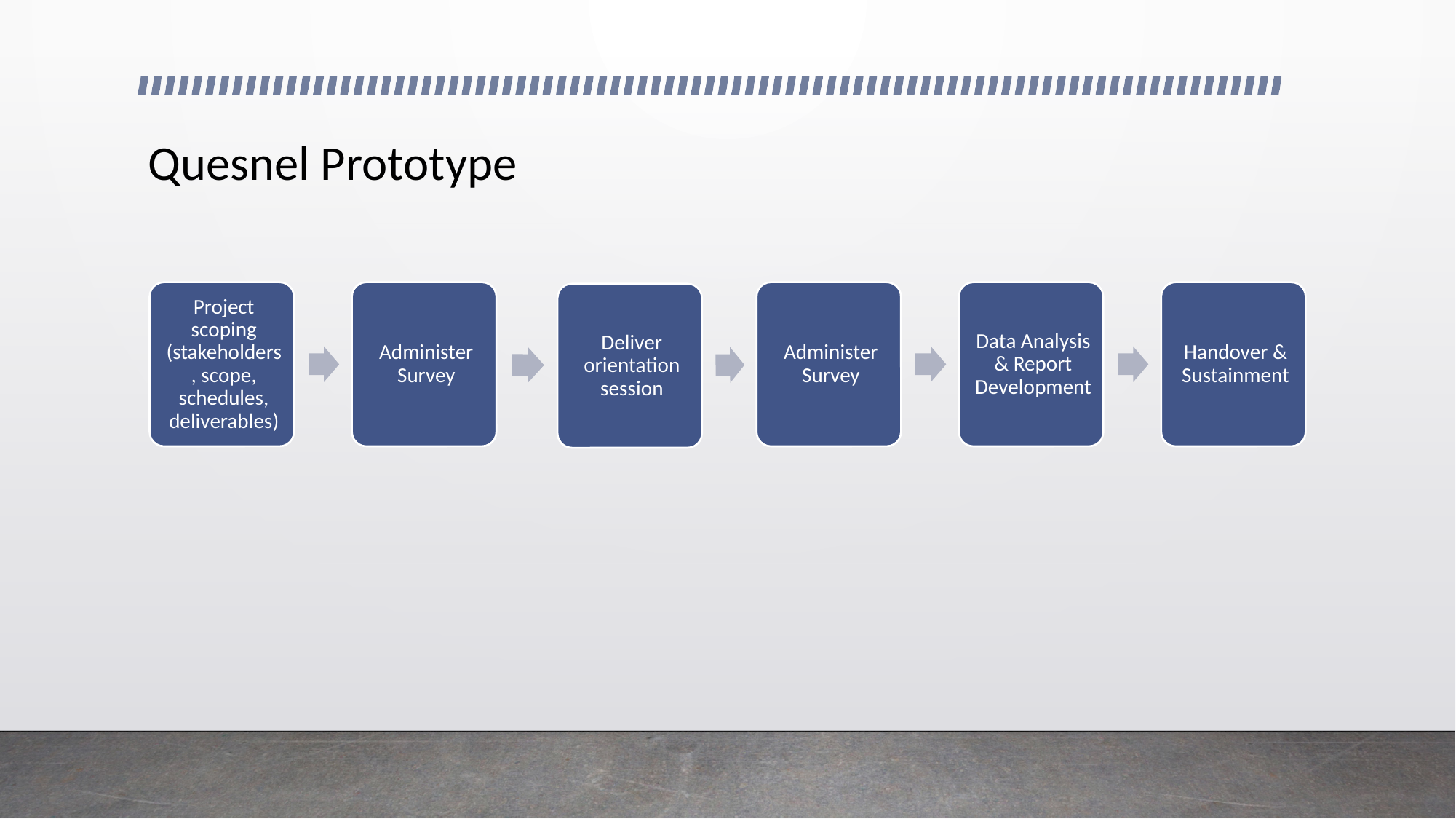

# Quesnel Prototype
Project scoping (stakeholders, scope, schedules, deliverables)

Administer Survey

Deliver orientation session

Administer Survey

Data Analysis & Report Development

Handover & Sustainment